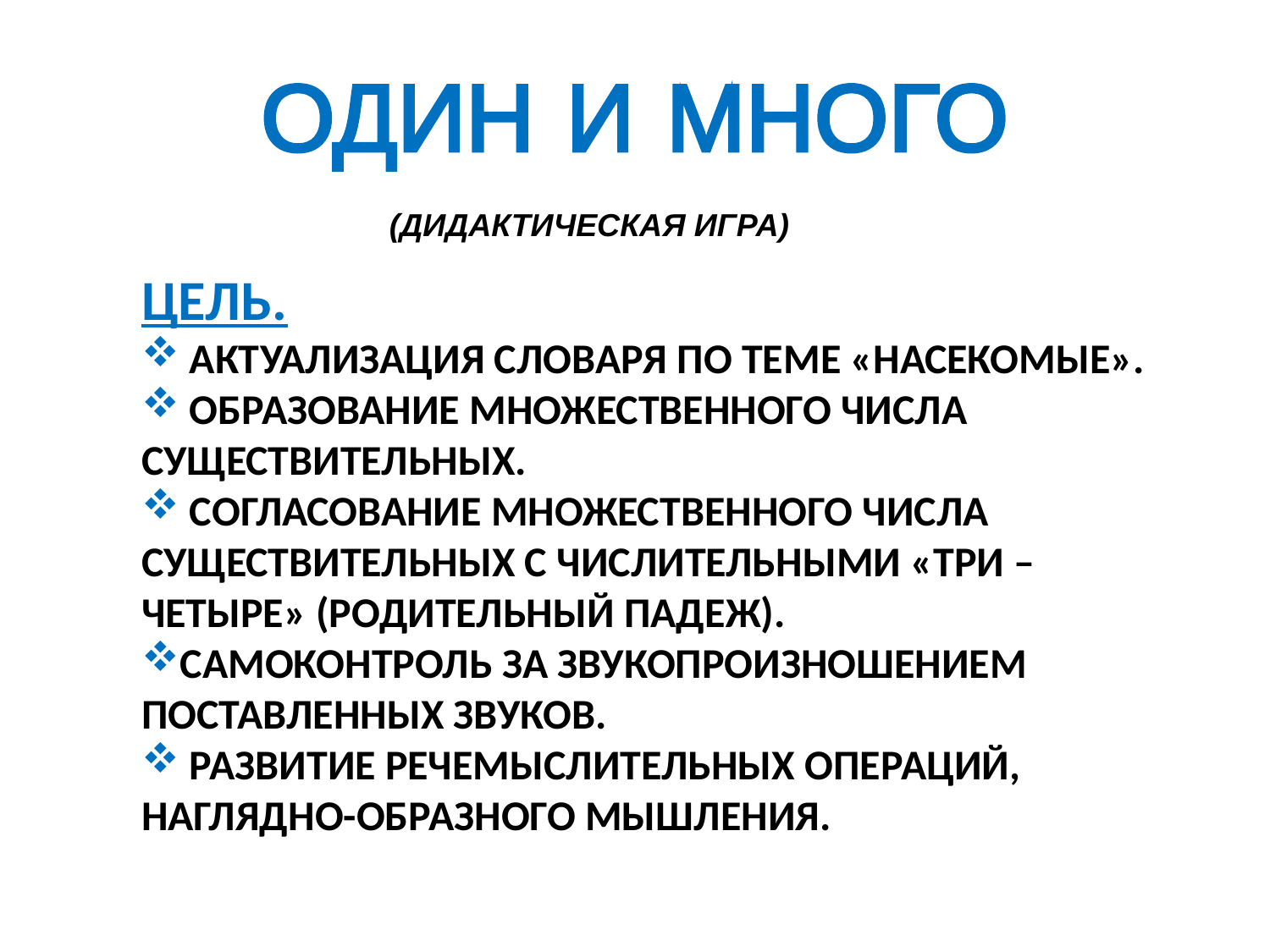

ОДИН И МНОГО
(ДИДАКТИЧЕСКАЯ ИГРА)
ЦЕЛЬ.
 АКТУАЛИЗАЦИЯ СЛОВАРЯ ПО ТЕМЕ «НАСЕКОМЫЕ».
 ОБРАЗОВАНИЕ МНОЖЕСТВЕННОГО ЧИСЛА СУЩЕСТВИТЕЛЬНЫХ.
 СОГЛАСОВАНИЕ МНОЖЕСТВЕННОГО ЧИСЛА СУЩЕСТВИТЕЛЬНЫХ С ЧИСЛИТЕЛЬНЫМИ «ТРИ – ЧЕТЫРЕ» (РОДИТЕЛЬНЫЙ ПАДЕЖ).
САМОКОНТРОЛЬ ЗА ЗВУКОПРОИЗНОШЕНИЕМ ПОСТАВЛЕННЫХ ЗВУКОВ.
 РАЗВИТИЕ РЕЧЕМЫСЛИТЕЛЬНЫХ ОПЕРАЦИЙ, НАГЛЯДНО-ОБРАЗНОГО МЫШЛЕНИЯ.